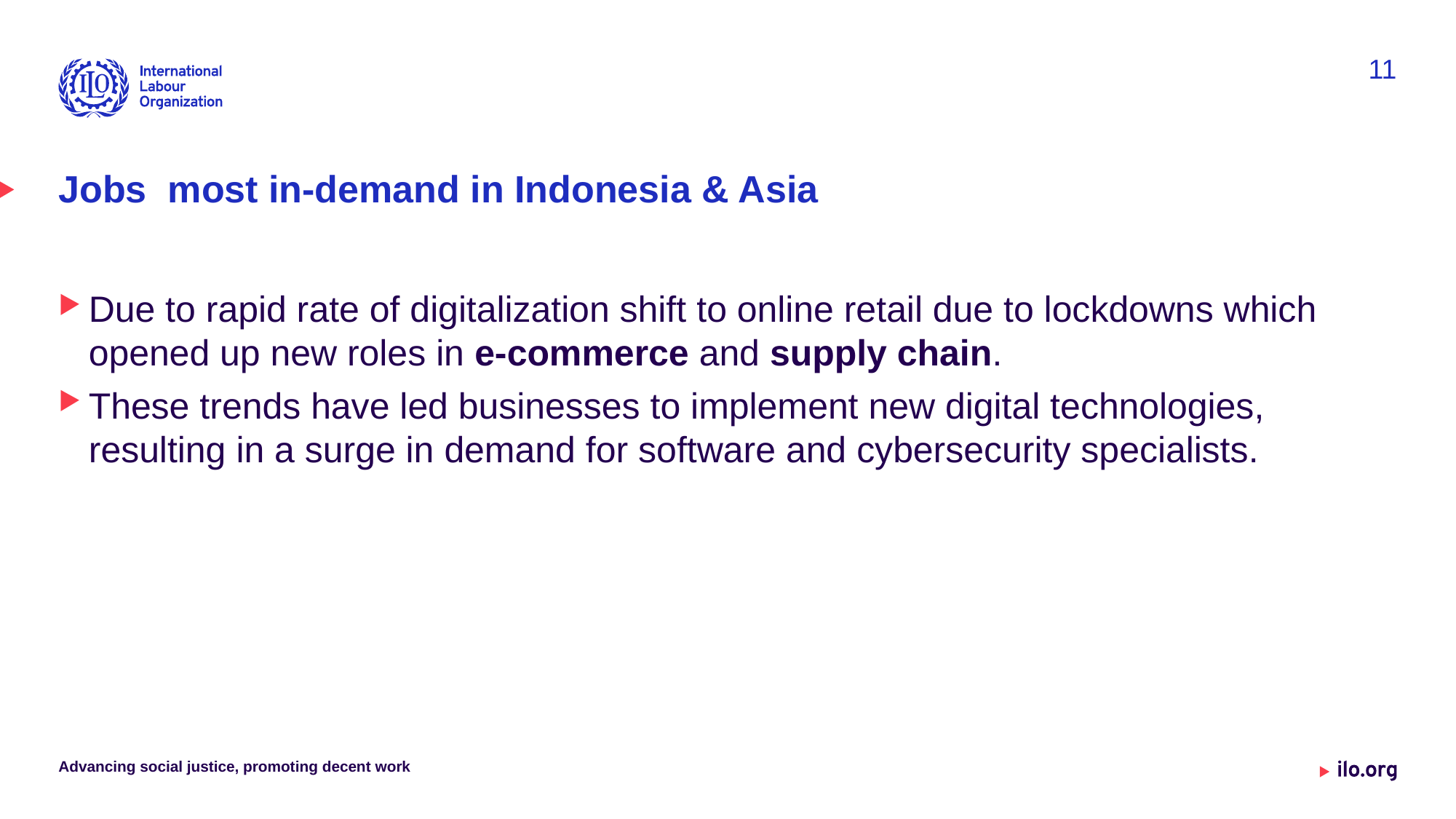

11
# Jobs  most in-demand in Indonesia & Asia
Due to rapid rate of digitalization shift to online retail due to lockdowns which opened up new roles in e-commerce and supply chain.
These trends have led businesses to implement new digital technologies, resulting in a surge in demand for software and cybersecurity specialists.

Advancing social justice, promoting decent work
Date: Monday / 01 / October / 2019